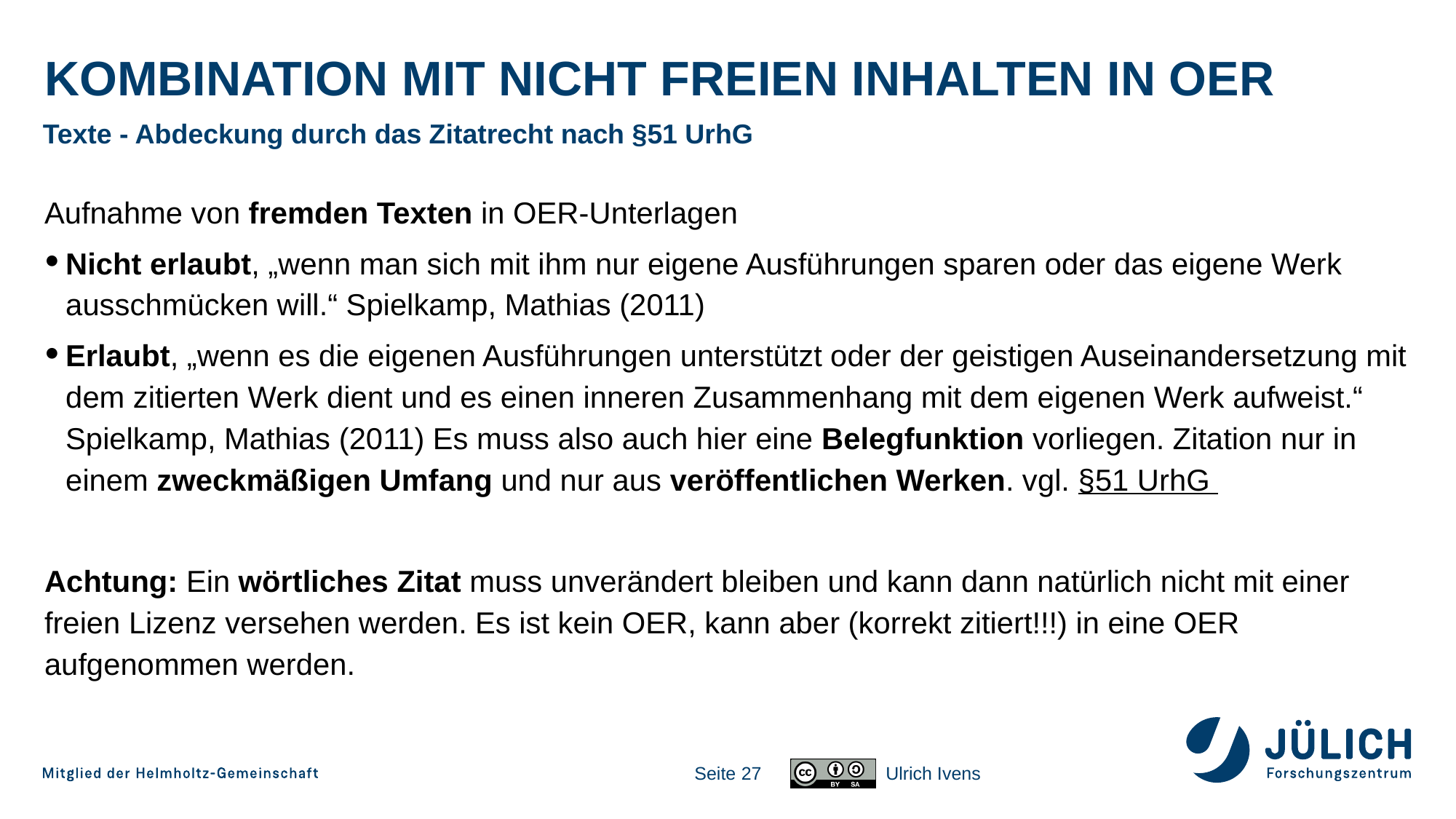

# Kombination mit nicht freien Inhalten in OER
Texte - Abdeckung durch das Zitatrecht nach §51 UrhG
Aufnahme von fremden Texten in OER-Unterlagen
Nicht erlaubt, „wenn man sich mit ihm nur eigene Ausführungen sparen oder das eigene Werk ausschmücken will.“ Spielkamp, Mathias (2011)
Erlaubt, „wenn es die eigenen Ausführungen unterstützt oder der geistigen Auseinandersetzung mit dem zitierten Werk dient und es einen inneren Zusammenhang mit dem eigenen Werk aufweist.“ Spielkamp, Mathias (2011) Es muss also auch hier eine Belegfunktion vorliegen. Zitation nur in einem zweckmäßigen Umfang und nur aus veröffentlichen Werken. vgl. §51 UrhG

Achtung: Ein wörtliches Zitat muss unverändert bleiben und kann dann natürlich nicht mit einer freien Lizenz versehen werden. Es ist kein OER, kann aber (korrekt zitiert!!!) in eine OER aufgenommen werden.

Seite 27